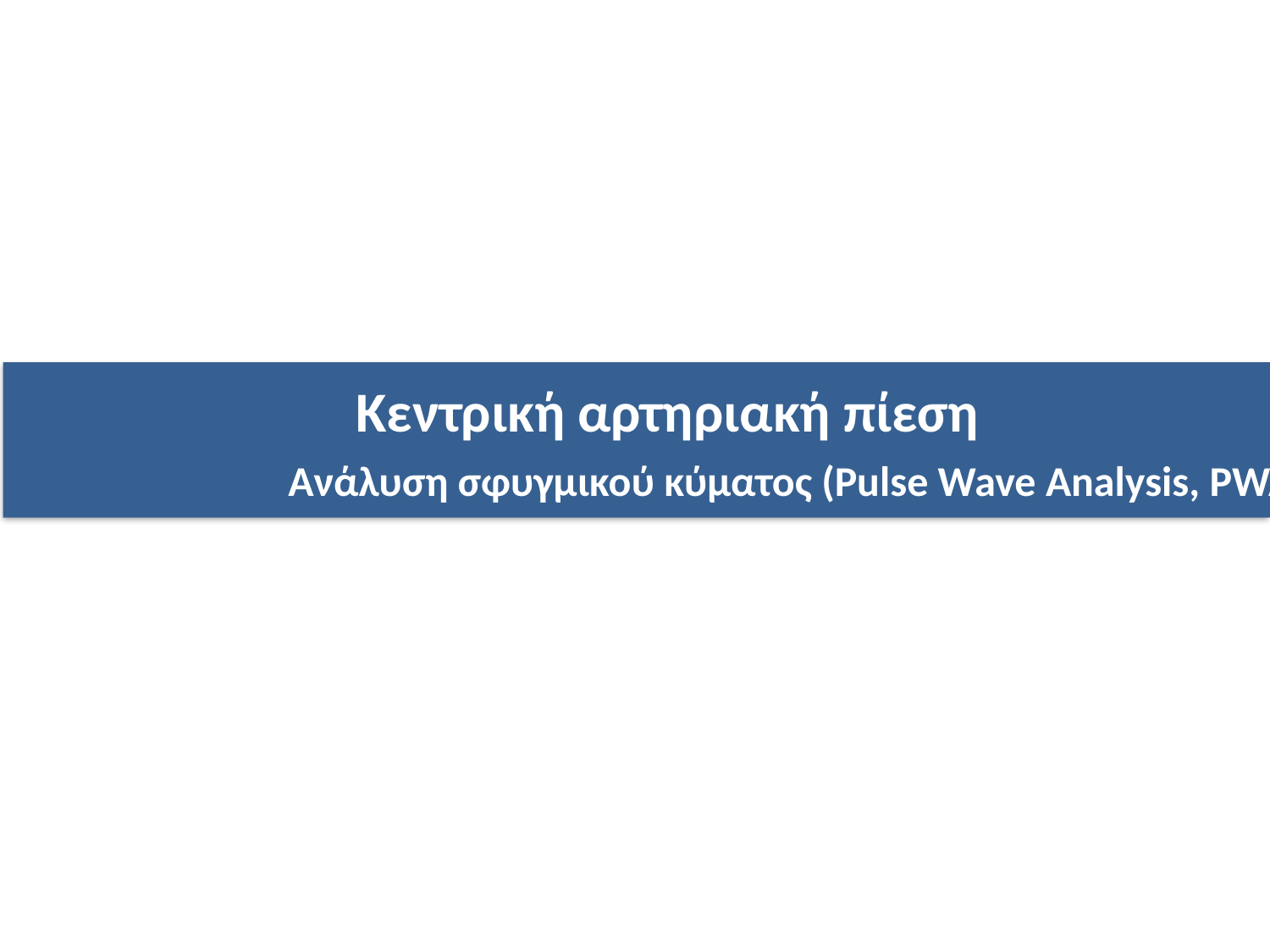

Κεντρική αρτηριακή πίεση
  Ανάλυση σφυγμικού κύματος (Pulse Wave Analysis, PWA)